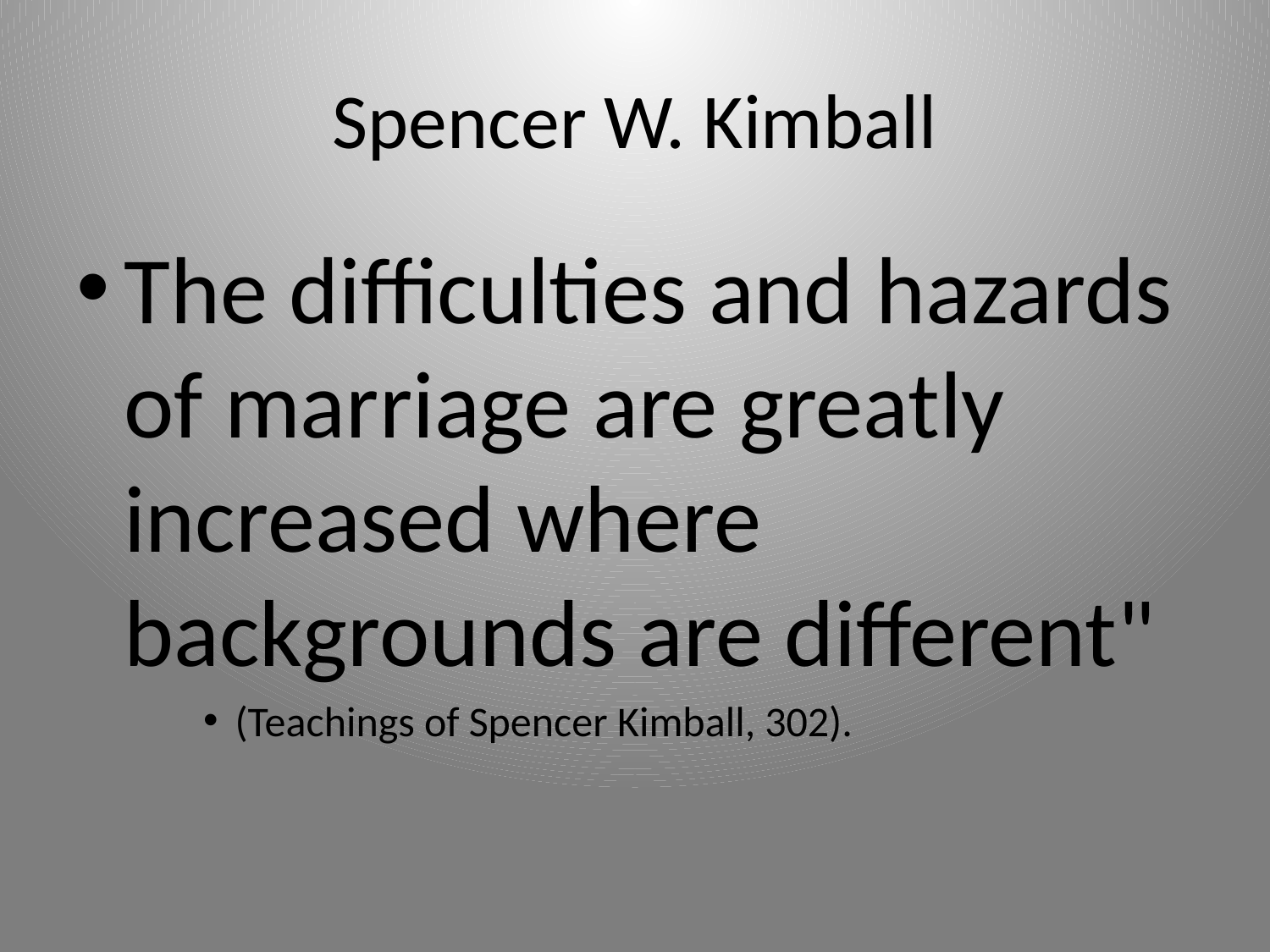

# Spencer W. Kimball
The difficulties and hazards of marriage are greatly increased where backgrounds are different"
(Teachings of Spencer Kimball, 302).